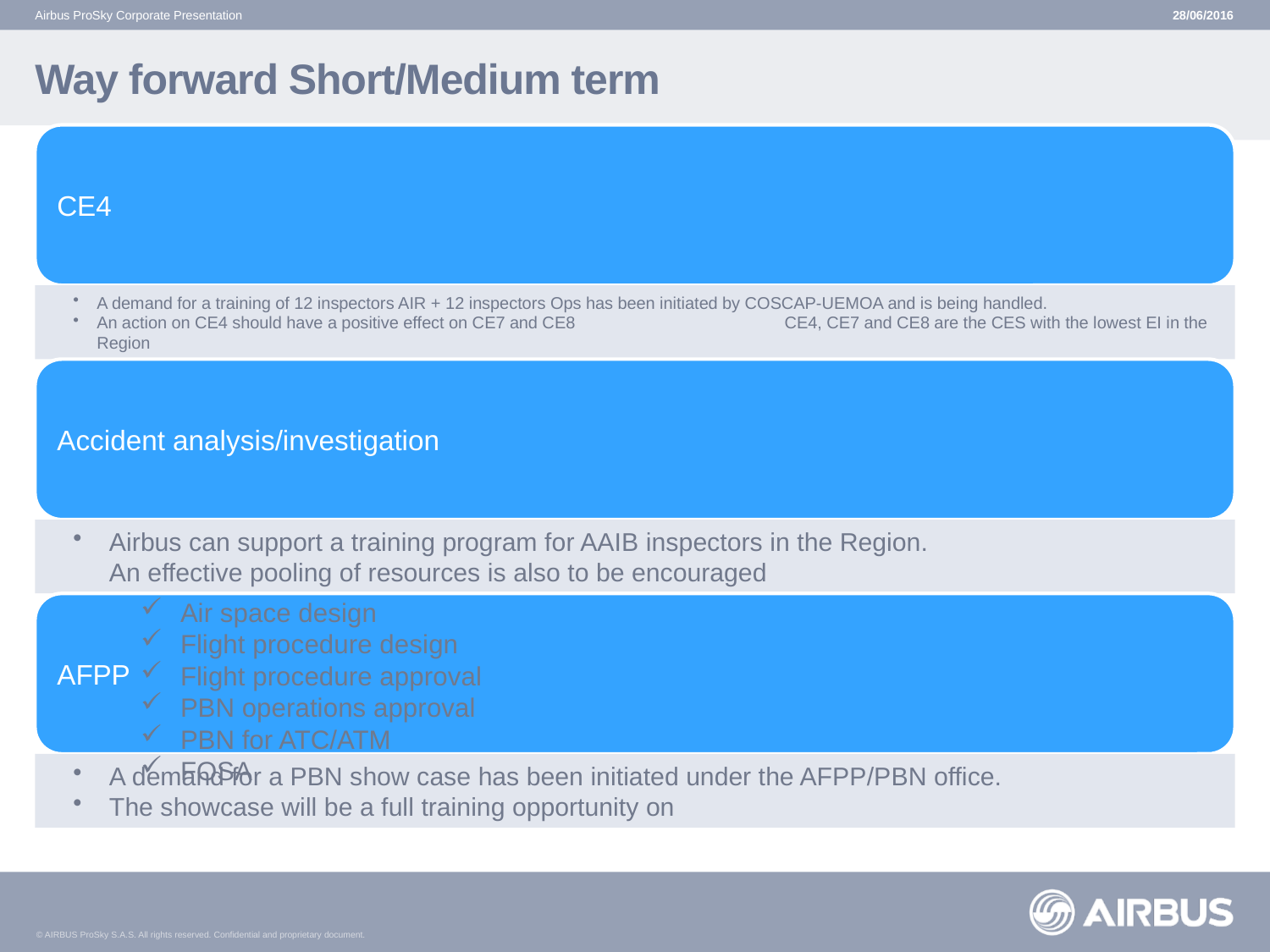

Airbus ProSky Corporate Presentation
28/06/2016
# Way forward Short/Medium term
CE4
A demand for a training of 12 inspectors AIR + 12 inspectors Ops has been initiated by COSCAP-UEMOA and is being handled.
Accident analysis/investigation
Airbus can support a training program for AAIB inspectors in the Region.                                     An effective pooling of resources is also to be encouraged
AFPP
A demand for a PBN show case has been initiated under the AFPP/PBN office.
An action on CE4 should have a positive effect on CE7 and CE8                                             CE4, CE7 and CE8 are the CES with the lowest EI in the Region
The showcase will be a full training opportunity on

Air space design
Flight procedure design
Flight procedure approval
PBN operations approval
PBN for ATC/ATM
FOSA